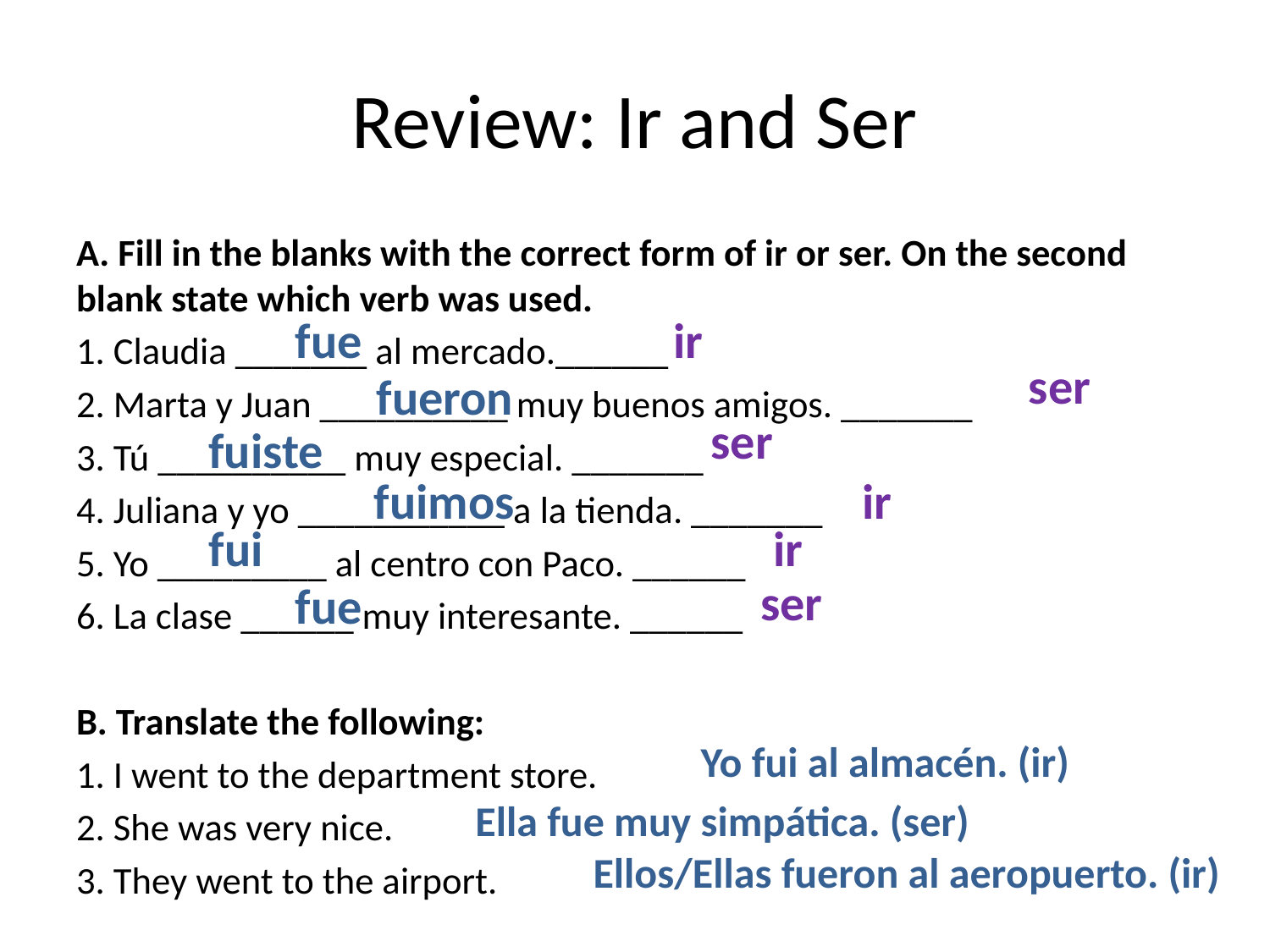

# Review: Ir and Ser
A. Fill in the blanks with the correct form of ir or ser. On the second blank state which verb was used.
1. Claudia _______ al mercado.______
2. Marta y Juan __________ muy buenos amigos. _______
3. Tú __________ muy especial. _______
4. Juliana y yo ___________ a la tienda. _______
5. Yo _________ al centro con Paco. ______
6. La clase ______ muy interesante. ______

B. Translate the following:
1. I went to the department store.
2. She was very nice.
3. They went to the airport.

fue
ir
ser
fueron
ser
fuiste
ir
fuimos
fui
ir
ser
fue
Yo fui al almacén. (ir)
Ella fue muy simpática. (ser)
Ellos/Ellas fueron al aeropuerto. (ir)